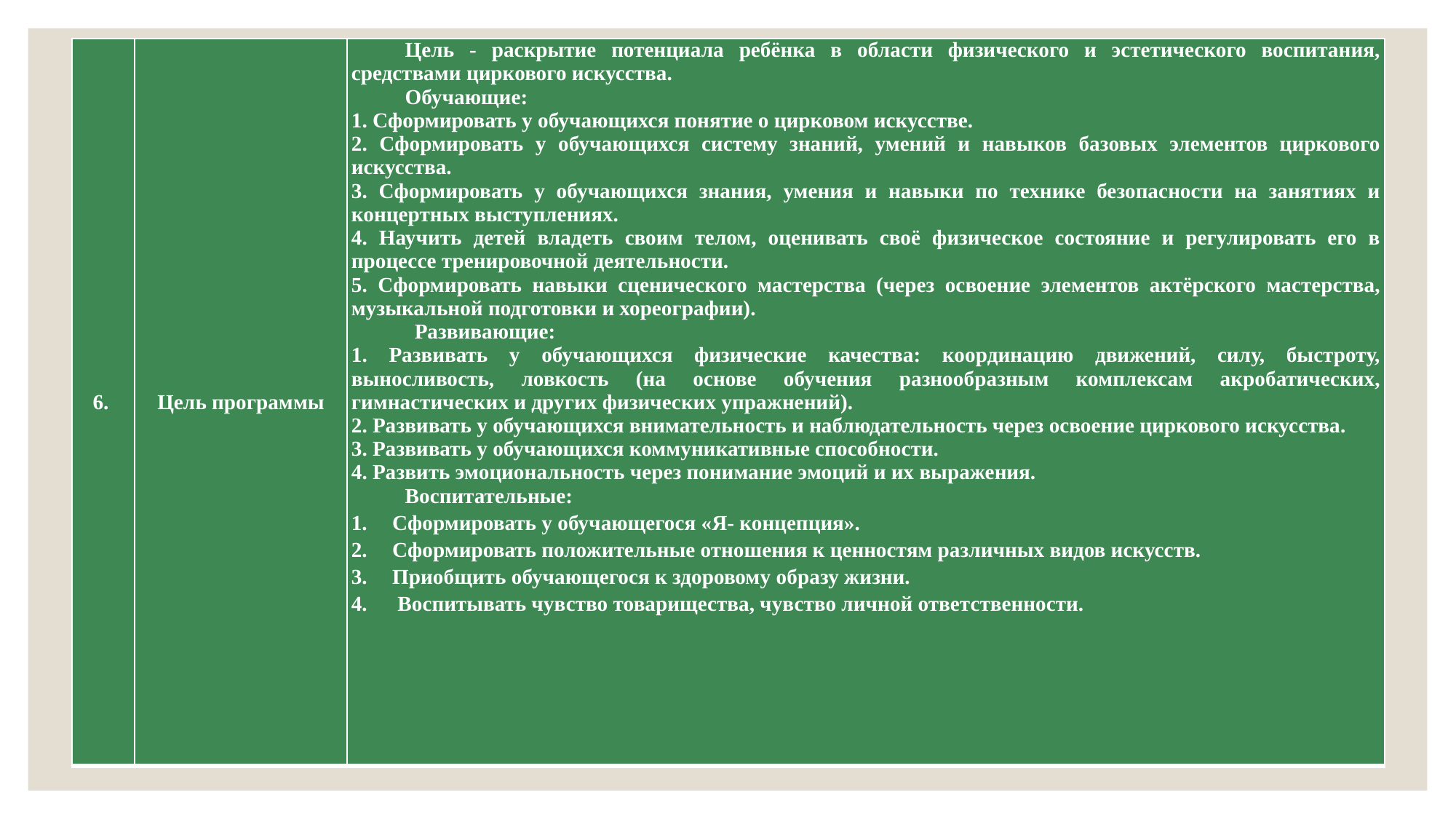

| 6. | Цель программы | Цель - раскрытие потенциала ребёнка в области физического и эстетического воспитания, средствами циркового искусства. Обучающие: 1. Сформировать у обучающихся понятие о цирковом искусстве. 2. Сформировать у обучающихся систему знаний, умений и навыков базовых элементов циркового искусства. 3. Сформировать у обучающихся знания, умения и навыки по технике безопасности на занятиях и концертных выступлениях. 4. Научить детей владеть своим телом, оценивать своё физическое состояние и регулировать его в процессе тренировочной деятельности. 5. Сформировать навыки сценического мастерства (через освоение элементов актёрского мастерства, музыкальной подготовки и хореографии). Развивающие: 1. Развивать у обучающихся физические качества: координацию движений, силу, быстроту, выносливость, ловкость (на основе обучения разнообразным комплексам акробатических, гимнастических и других физических упражнений). 2. Развивать у обучающихся внимательность и наблюдательность через освоение циркового искусства. 3. Развивать у обучающихся коммуникативные способности. 4. Развить эмоциональность через понимание эмоций и их выражения. Воспитательные: Сформировать у обучающегося «Я- концепция». Сформировать положительные отношения к ценностям различных видов искусств. Приобщить обучающегося к здоровому образу жизни. Воспитывать чувство товарищества, чувство личной ответственности. |
| --- | --- | --- |